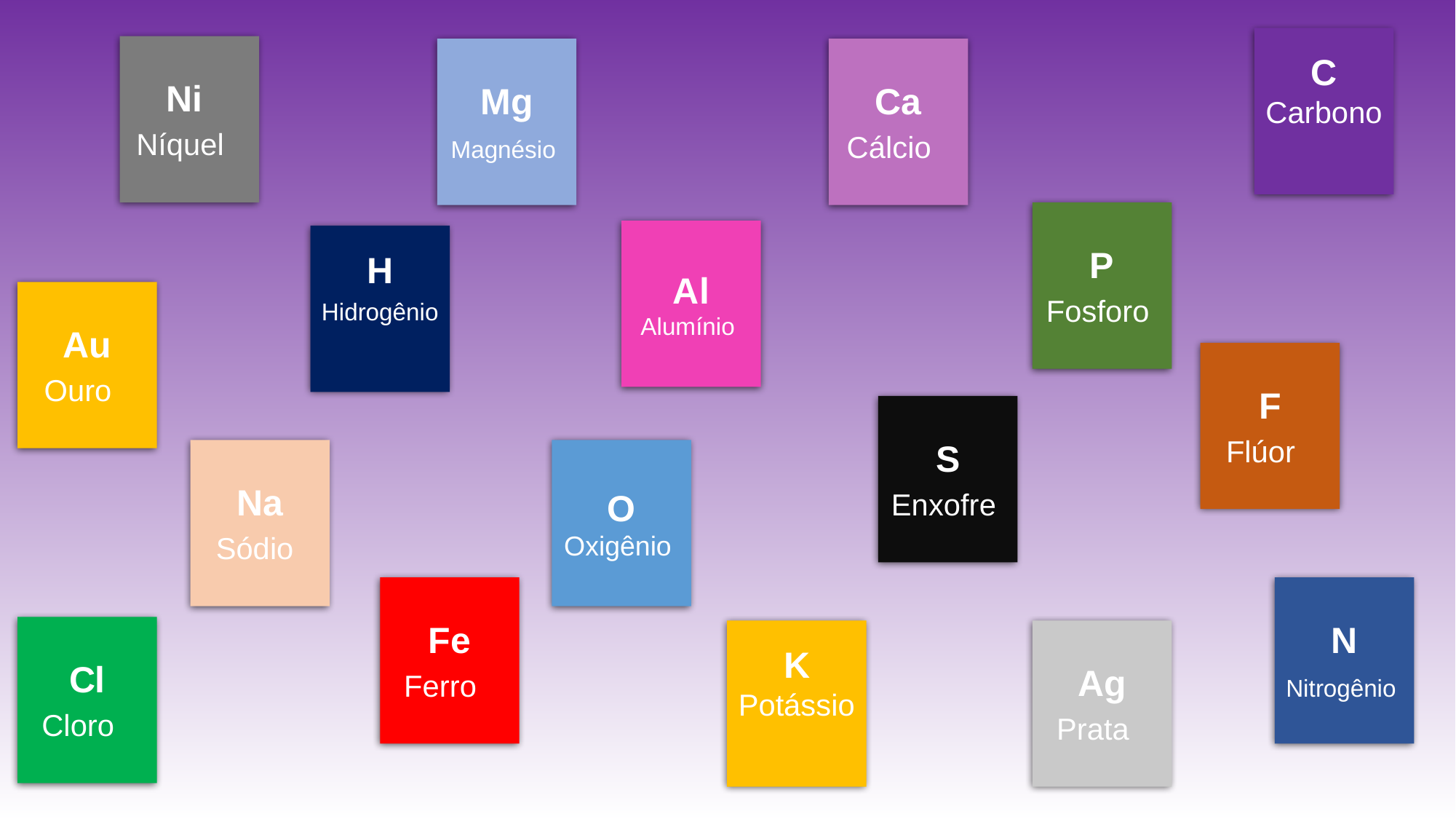

C
Carbono
Ni
Níquel
Mg
Magnésio
Ca
Cálcio
P
Fosforo
Al
Alumínio
H
Hidrogênio
Au
Ouro
F
Flúor
S
Enxofre
Na
Sódio
O
Oxigênio
Fe
Ferro
N
Nitrogênio
Cl
Cloro
K
Potássio
Ag
Prata